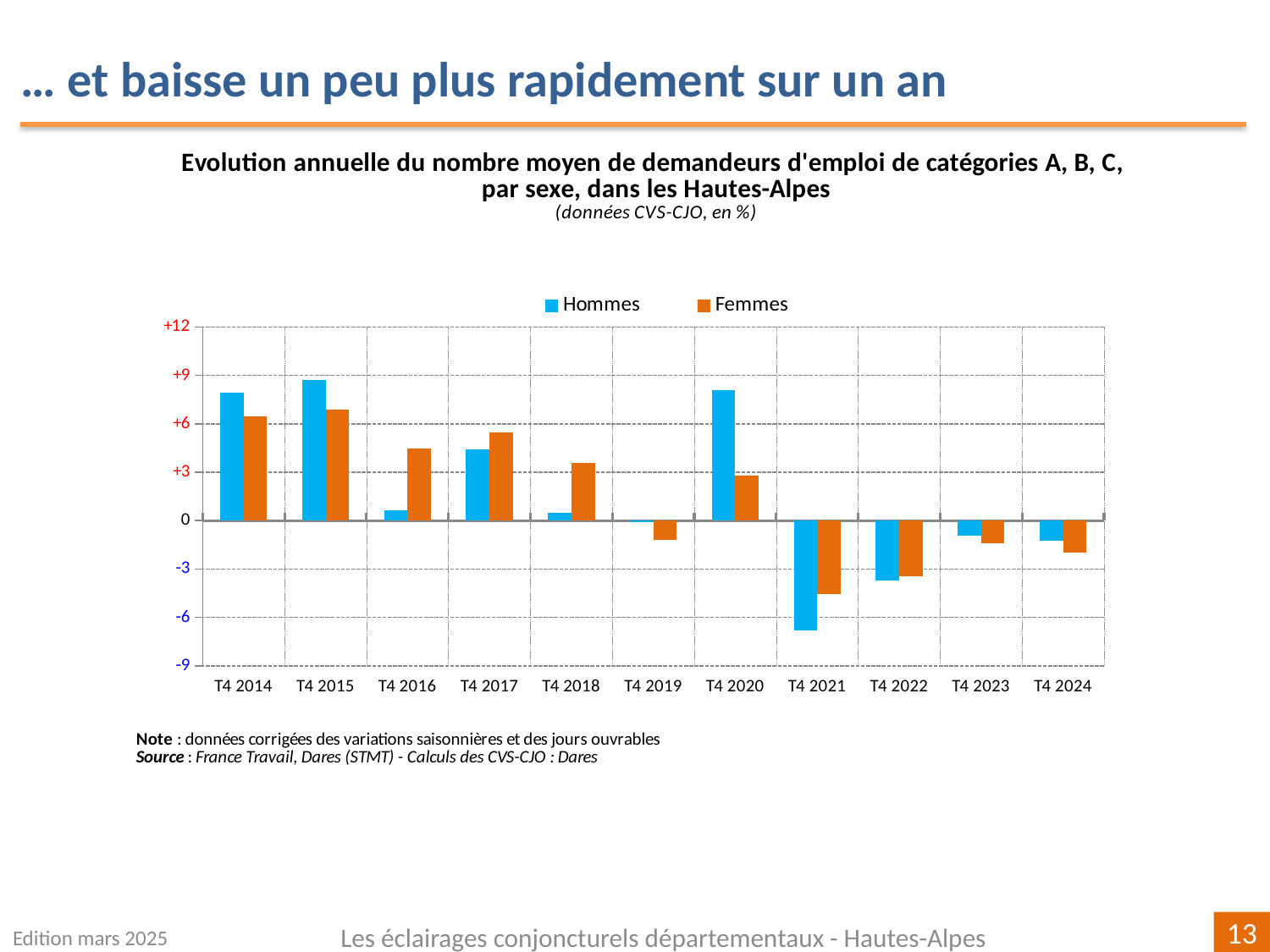

… et baisse un peu plus rapidement sur un an

### Chart

| Category |  |  |
|---|---|---|
| T4 2014 | 7.954545454545459 | 6.487148102815166 |
| T4 2015 | 8.713450292397674 | 6.896551724137923 |
| T4 2016 | 0.6455083378160253 | 4.462365591397854 |
| T4 2017 | 4.436130411544625 | 5.455481214616564 |
| T4 2018 | 0.46059365404298447 | 3.562713518789651 |
| T4 2019 | -0.10188487009678004 | -1.1781338360037696 |
| T4 2020 | 8.108108108108114 | 2.8135431568907965 |
| T4 2021 | -6.792452830188678 | -4.545454545454552 |
| T4 2022 | -3.6943319838056765 | -3.449951409135088 |
| T4 2023 | -0.9458749343142392 | -1.4091595369904342 |
| T4 2024 | -1.2732095490716189 | -1.9908116385911168 |
Edition mars 2025
Les éclairages conjoncturels départementaux - Hautes-Alpes
13